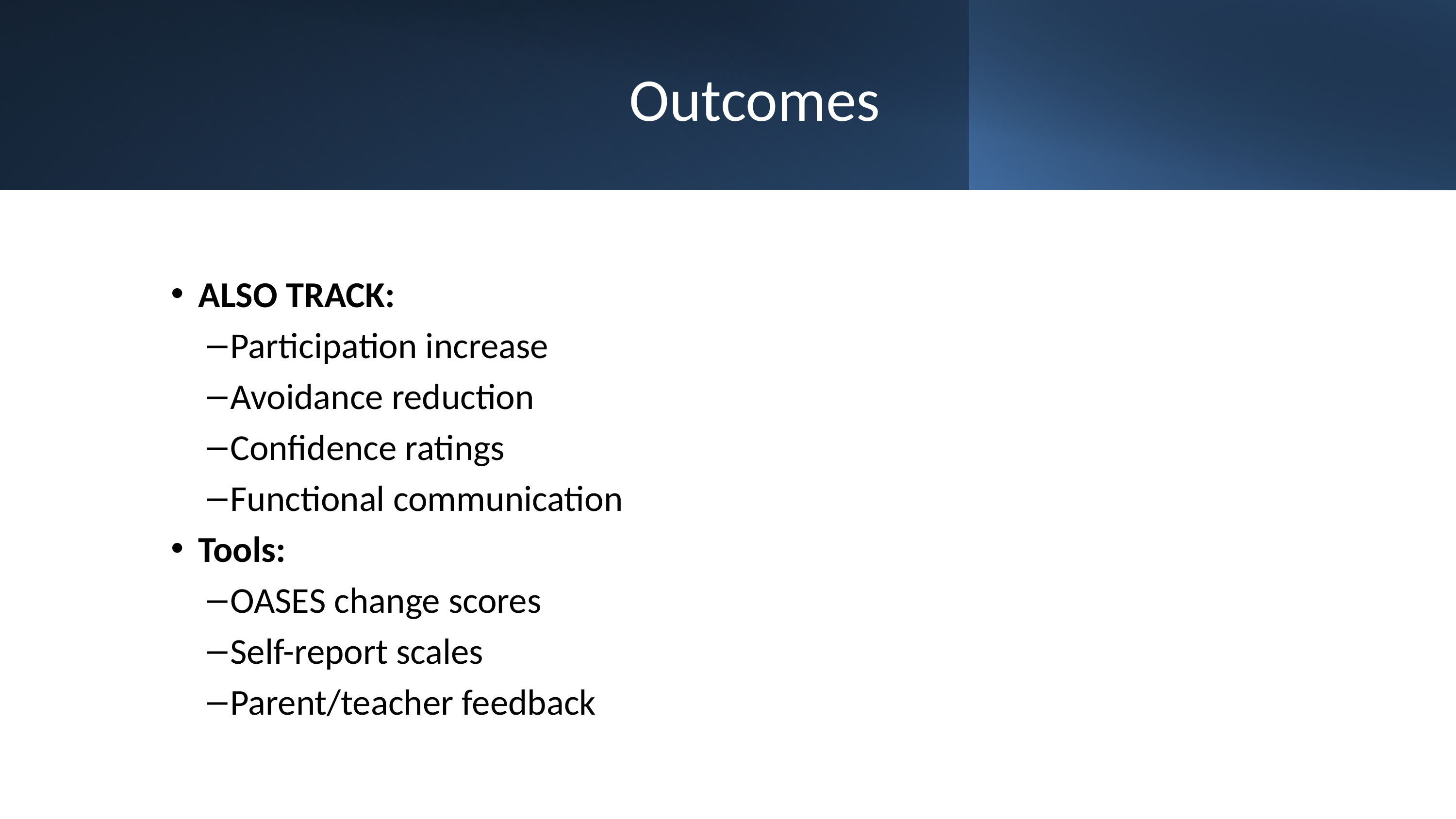

# Outcomes
ALSO TRACK:
Participation increase
Avoidance reduction
Confidence ratings
Functional communication
Tools:
OASES change scores
Self-report scales
Parent/teacher feedback